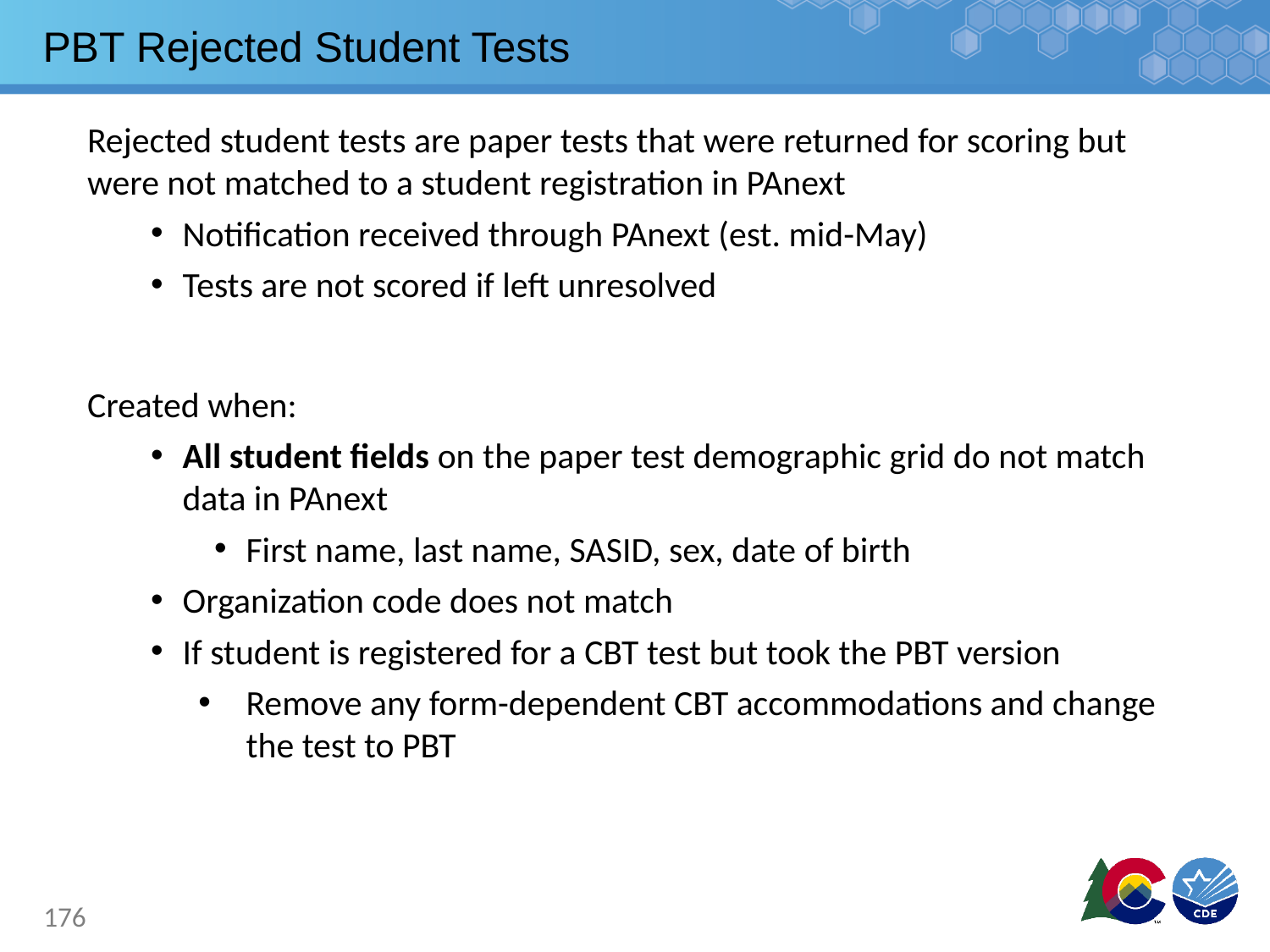

# PBT Rejected Student Tests
Rejected student tests are paper tests that were returned for scoring but were not matched to a student registration in PAnext
Notification received through PAnext (est. mid-May)
Tests are not scored if left unresolved

Created when:
All student fields on the paper test demographic grid do not match data in PAnext
First name, last name, SASID, sex, date of birth
Organization code does not match
If student is registered for a CBT test but took the PBT version
Remove any form-dependent CBT accommodations and change the test to PBT

176